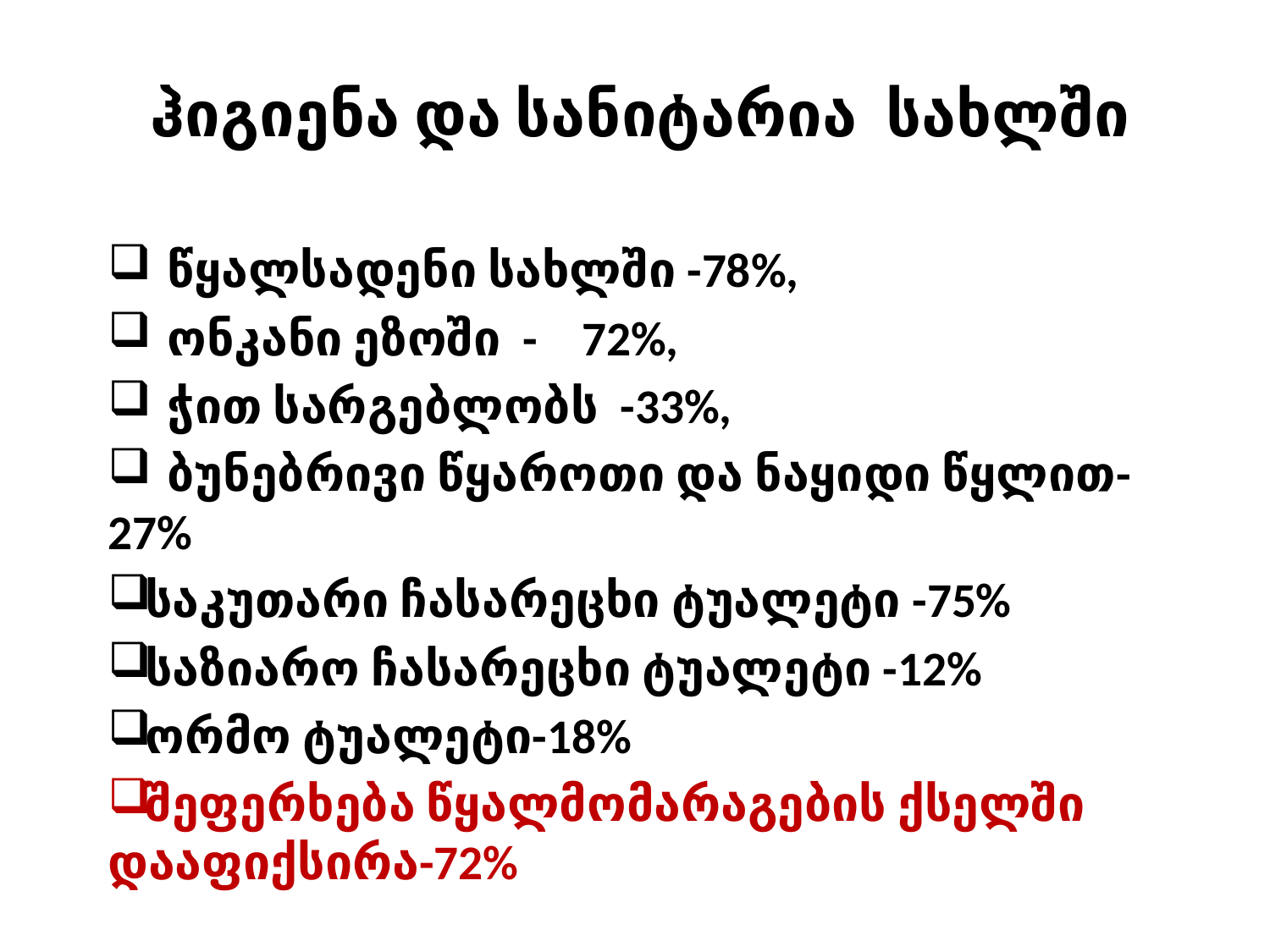

# ჰიგიენა და სანიტარია  სახლში
  წყალსადენი სახლში -78%,
  ონკანი ეზოში  -    72%,
  ჭით სარგებლობს  -33%,
  ბუნებრივი წყაროთი და ნაყიდი წყლით- 27%
საკუთარი ჩასარეცხი ტუალეტი -75%
საზიარო ჩასარეცხი ტუალეტი -12%
ორმო ტუალეტი-18%
შეფერხება წყალმომარაგების ქსელში დააფიქსირა-72%